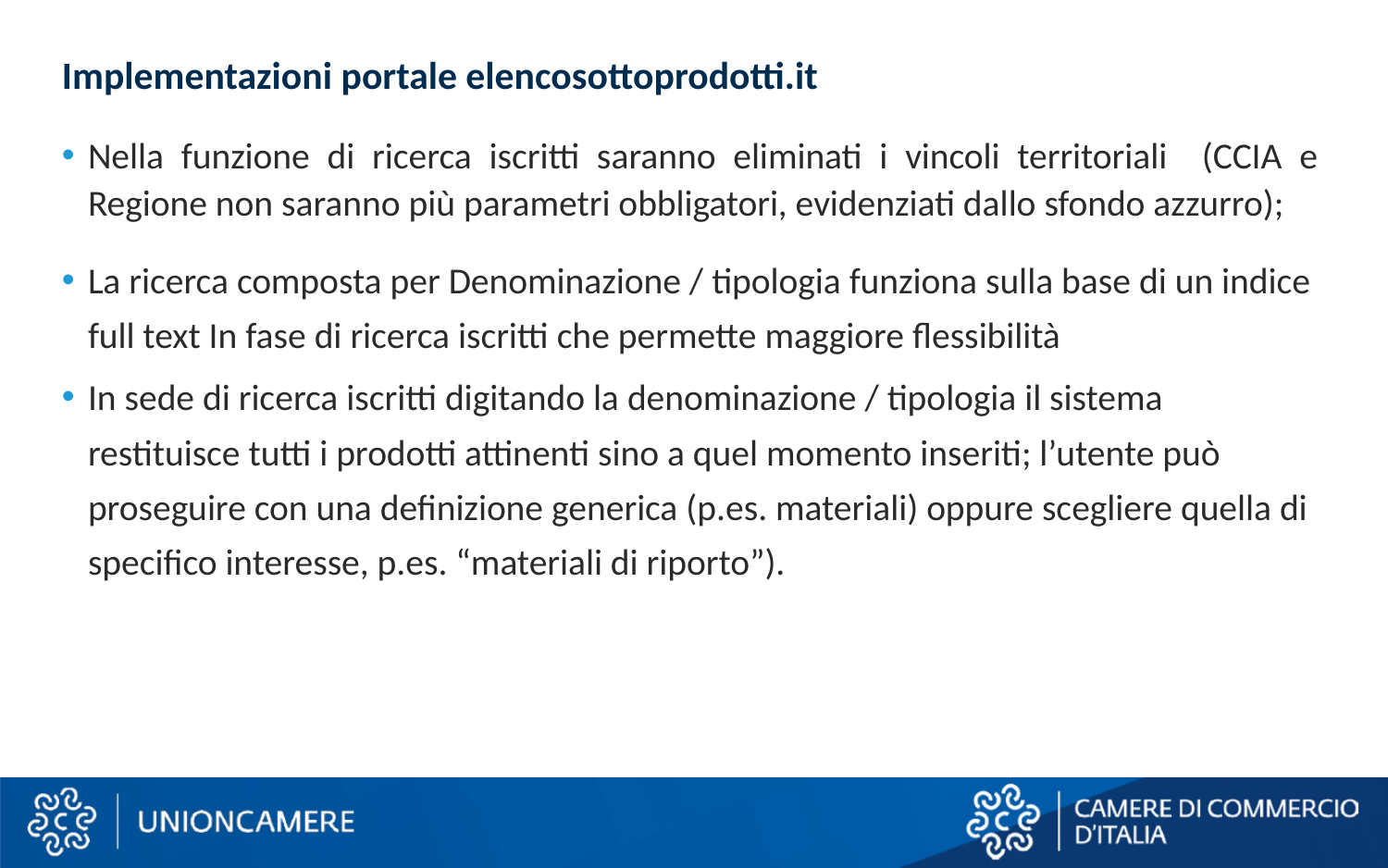

# Implementazioni portale elencosottoprodotti.it
Nella funzione di ricerca iscritti saranno eliminati i vincoli territoriali  (CCIA e Regione non saranno più parametri obbligatori, evidenziati dallo sfondo azzurro);
La ricerca composta per Denominazione / tipologia funziona sulla base di un indice full text In fase di ricerca iscritti che permette maggiore flessibilità
In sede di ricerca iscritti digitando la denominazione / tipologia il sistema restituisce tutti i prodotti attinenti sino a quel momento inseriti; l’utente può proseguire con una definizione generica (p.es. materiali) oppure scegliere quella di specifico interesse, p.es. “materiali di riporto”).